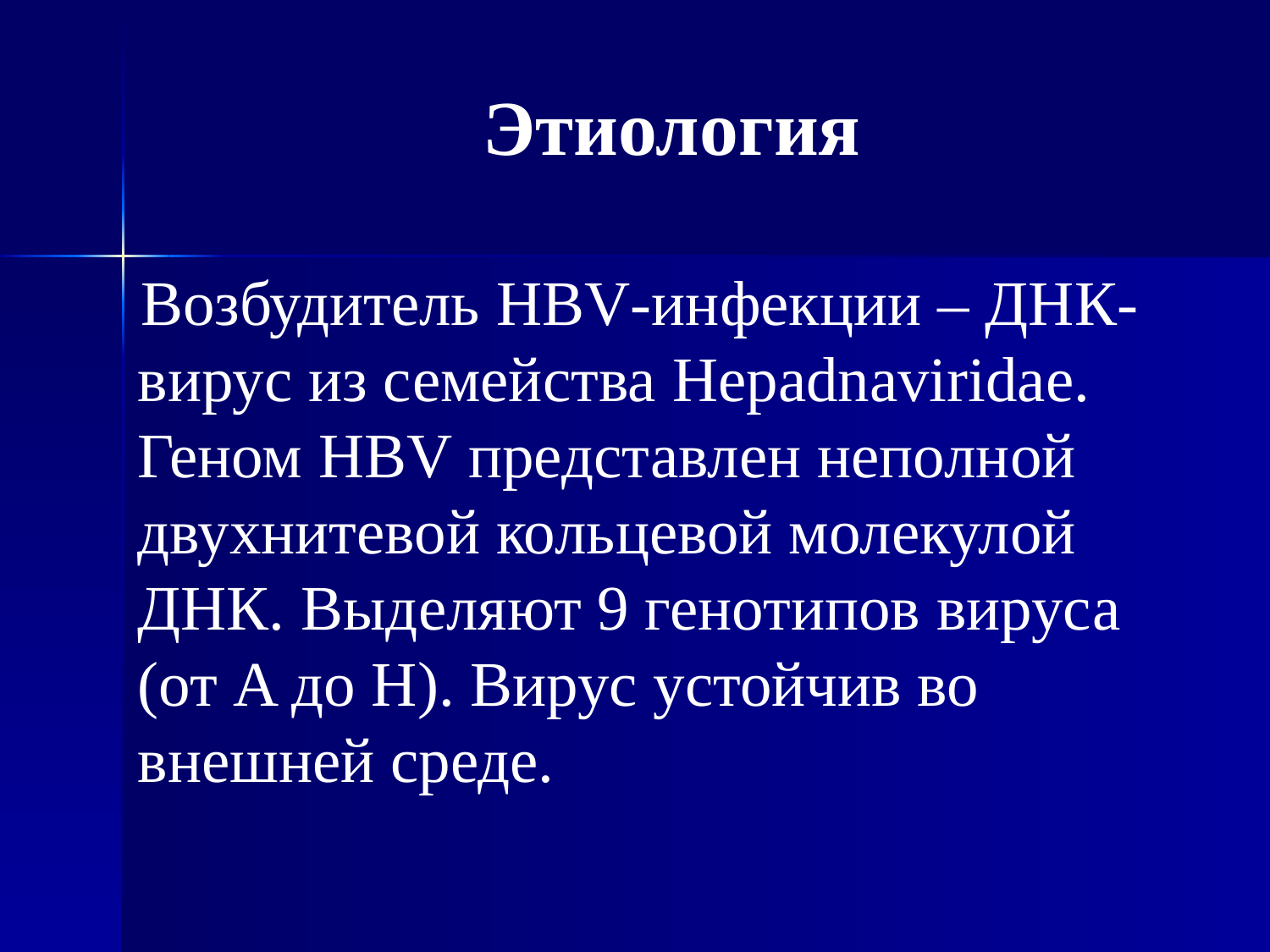

# Этиология
Возбудитель HBV-инфекции – ДНК-вирус из семейства Hepadnaviridae. Геном HBV представлен неполной двухнитевой кольцевой молекулой ДНК. Выделяют 9 генотипов вируса (от A до H). Вирус устойчив во внешней среде.